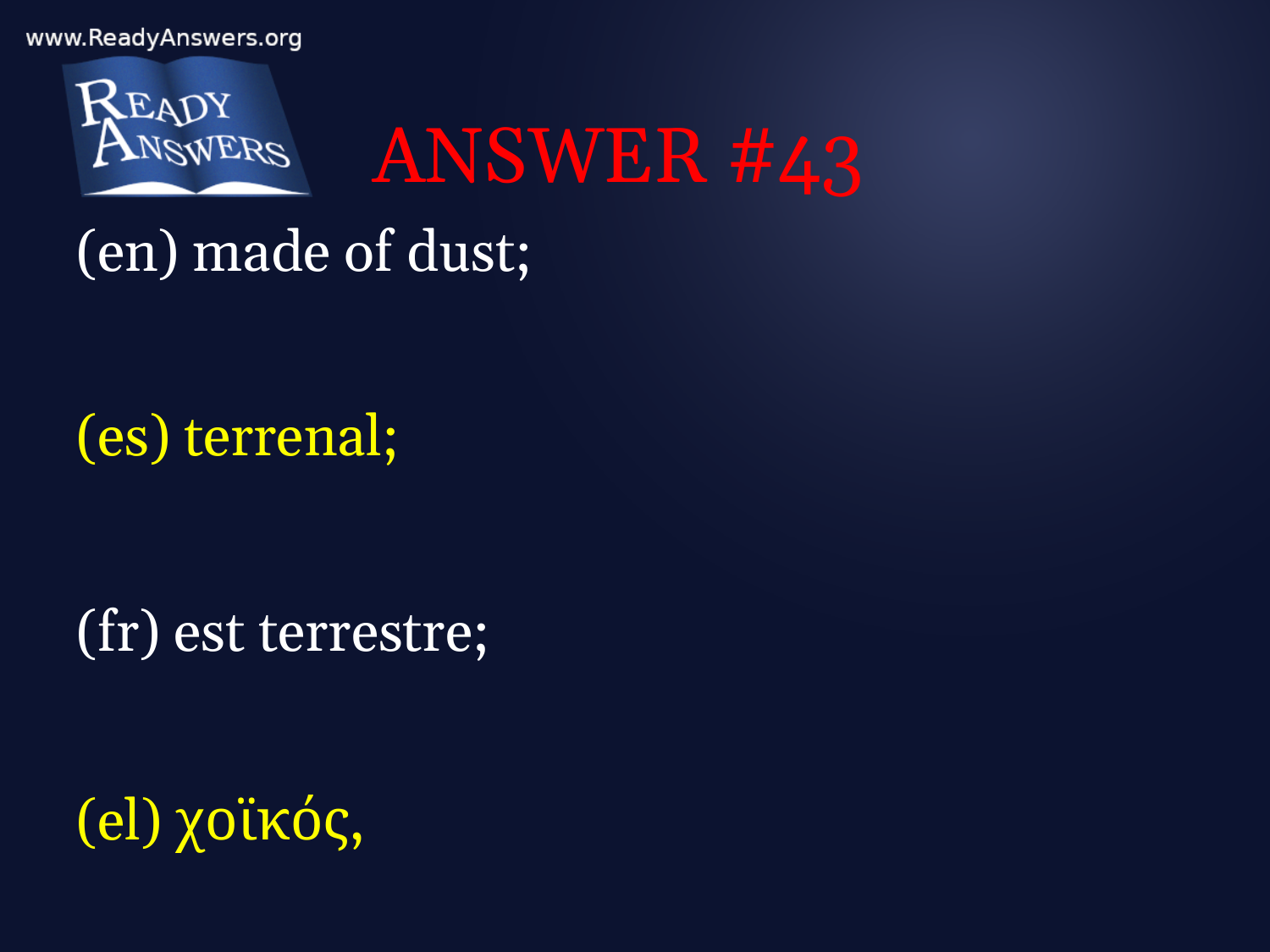

# ANSWER #43
(en) made of dust;
(es) terrenal;
(fr) est terrestre;
(el) χοϊκός,